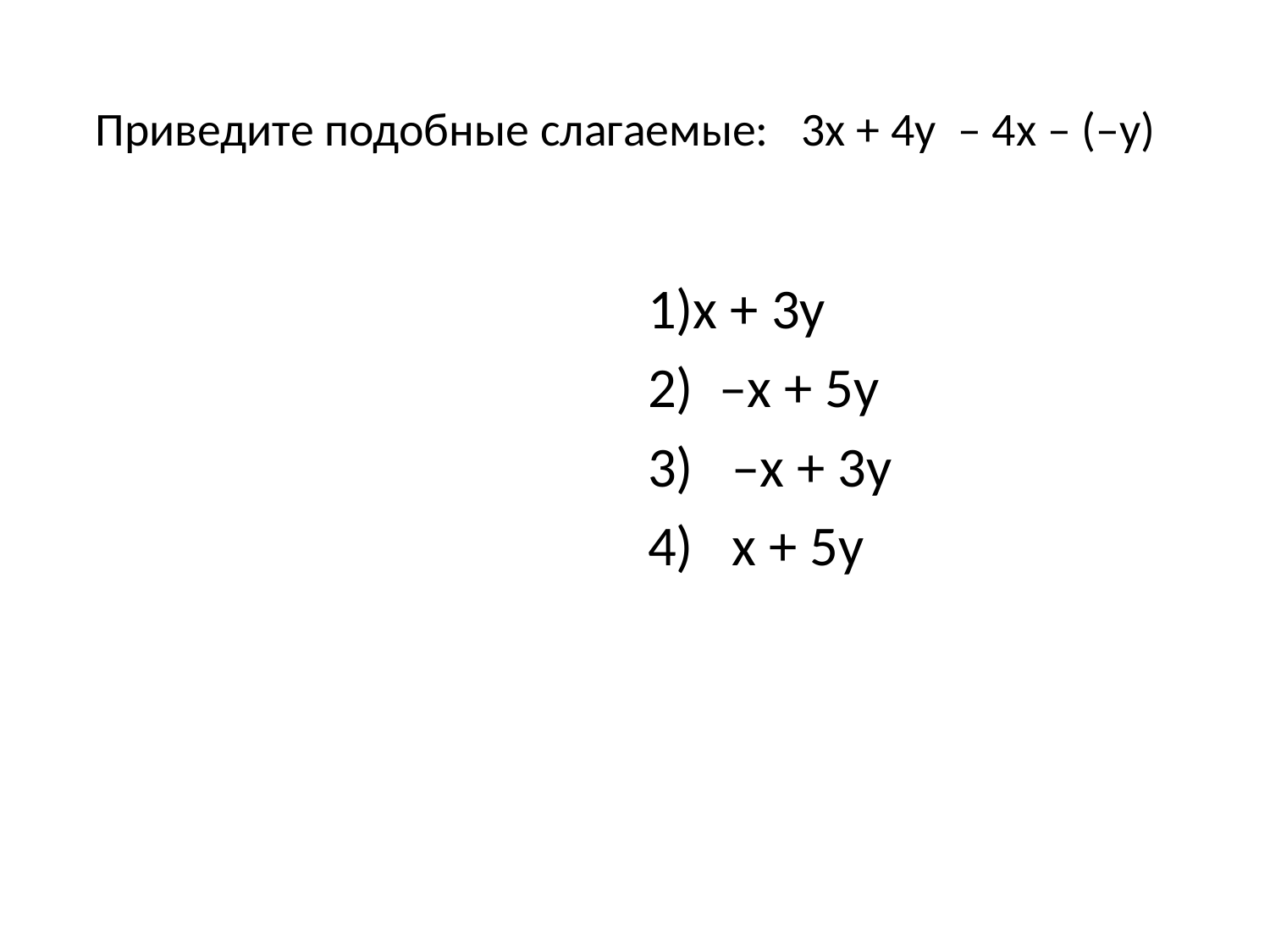

# Приведите подобные слагаемые:   3х + 4у  – 4х – (–у)
1)х + 3у
–х + 5у
 –х + 3у
 х + 5у